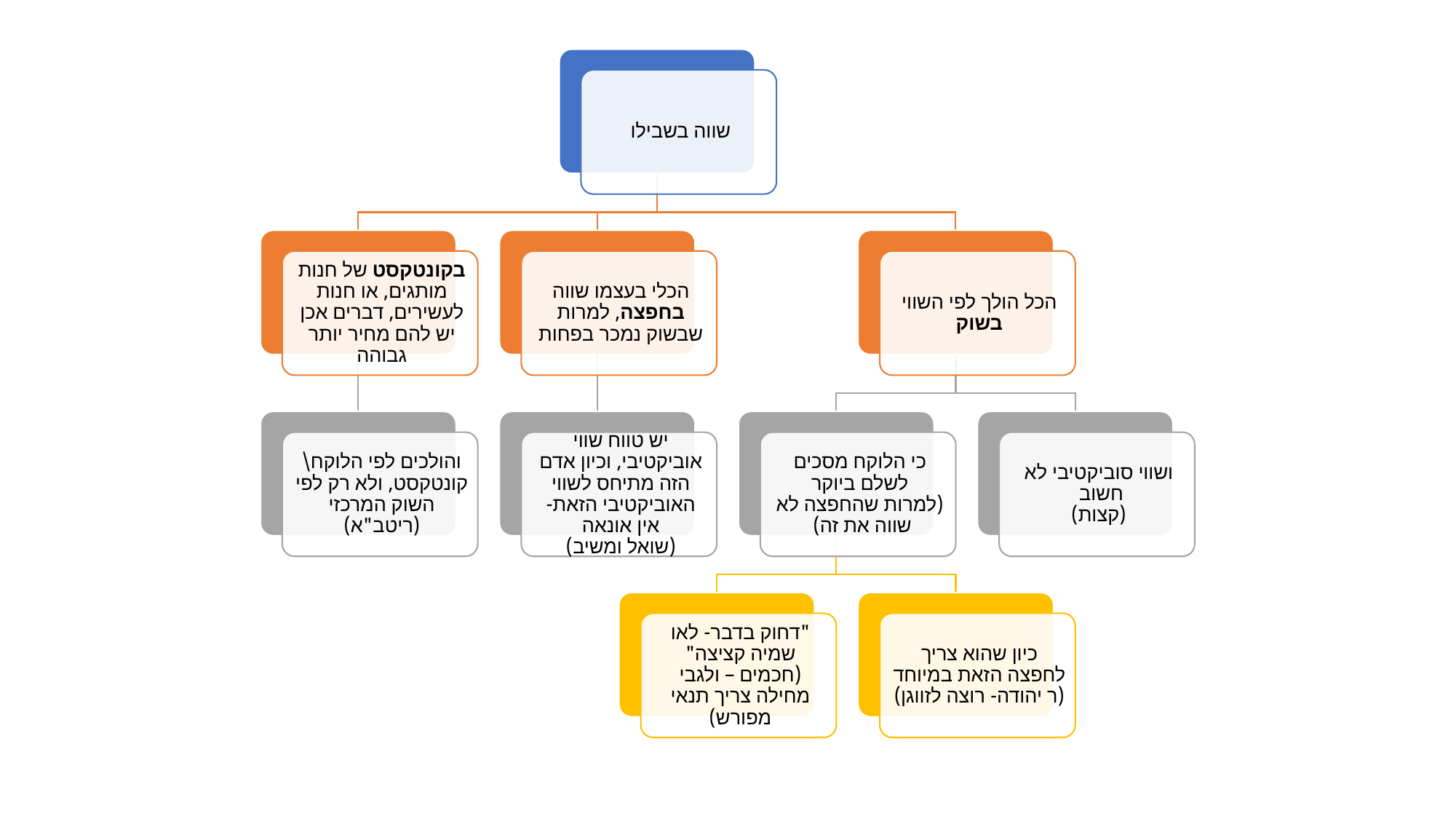

שווה בשבילו
הכל הולך לפי השווי בשוק
ושווי סוביקטיבי לא חשוב
(קצות)
כי הלוקח מסכים לשלם ביוקר
(למרות שהחפצה לא שווה את זה)
כיון שהוא צריך לחפצה הזאת במיוחד
(ר יהודה- רוצה לזווגן)
"דחוק בדבר- לאו שמיה קציצה"
(חכמים – ולגבי מחילה צריך תנאי מפורש)
הכלי בעצמו שווה בחפצה, למרות שבשוק נמכר בפחות
יש טווח שווי אוביקטיבי, וכיון אדם הזה מתיחס לשווי האוביקטיבי הזאת- אין אונאה
(שואל ומשיב)
בקונטקסט של חנות מותגים, או חנות לעשירים, דברים אכן יש להם מחיר יותר גבוהה
והולכים לפי הלוקח\קונטקסט, ולא רק לפי השוק המרכזי
(ריטב"א)